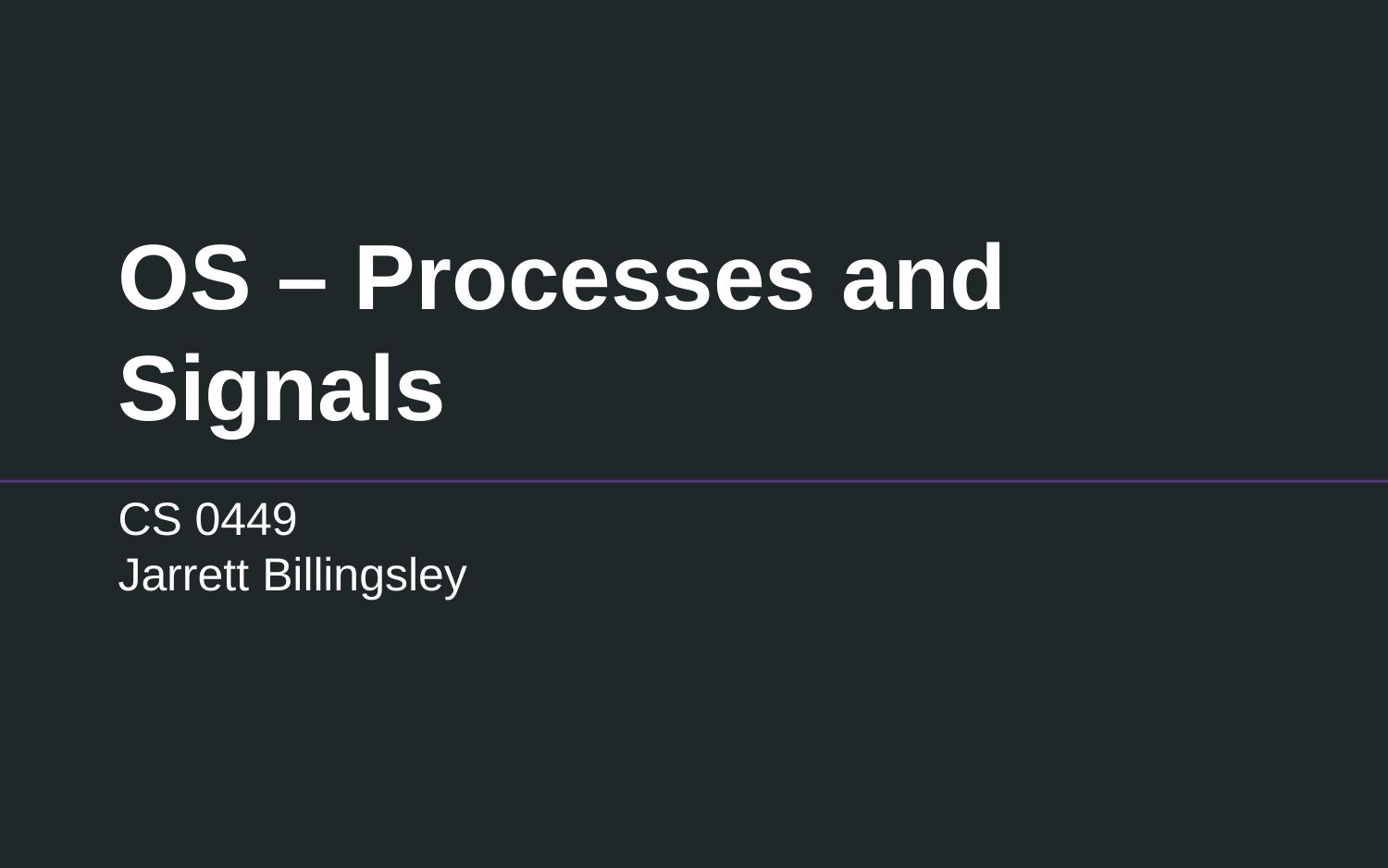

# OS – Processes and Signals
CS 0449
Jarrett Billingsley